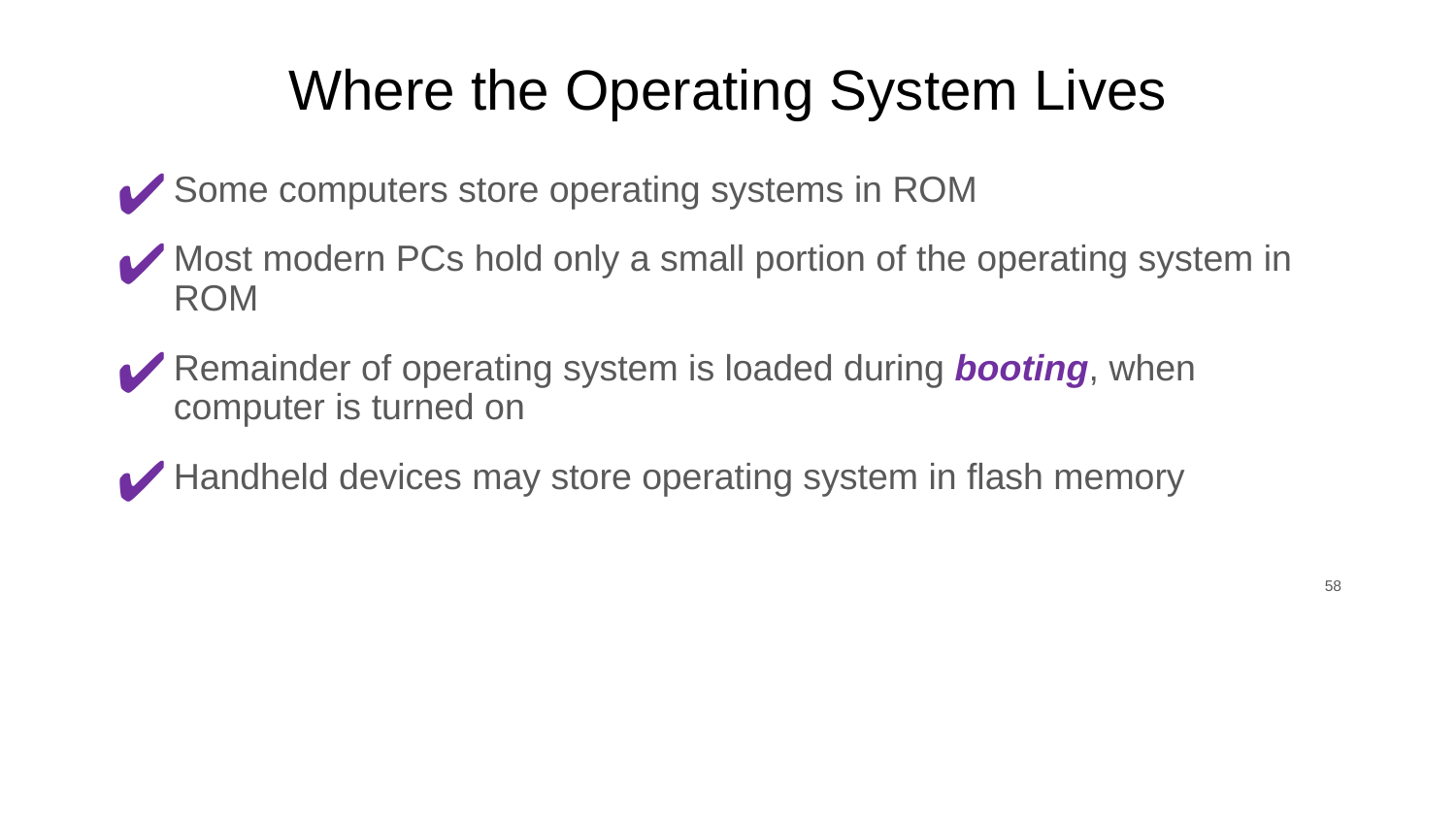

# Where the Operating System Lives
Some computers store operating systems in ROM
Most modern PCs hold only a small portion of the operating system in ROM
Remainder of operating system is loaded during booting, when computer is turned on
Handheld devices may store operating system in flash memory

58